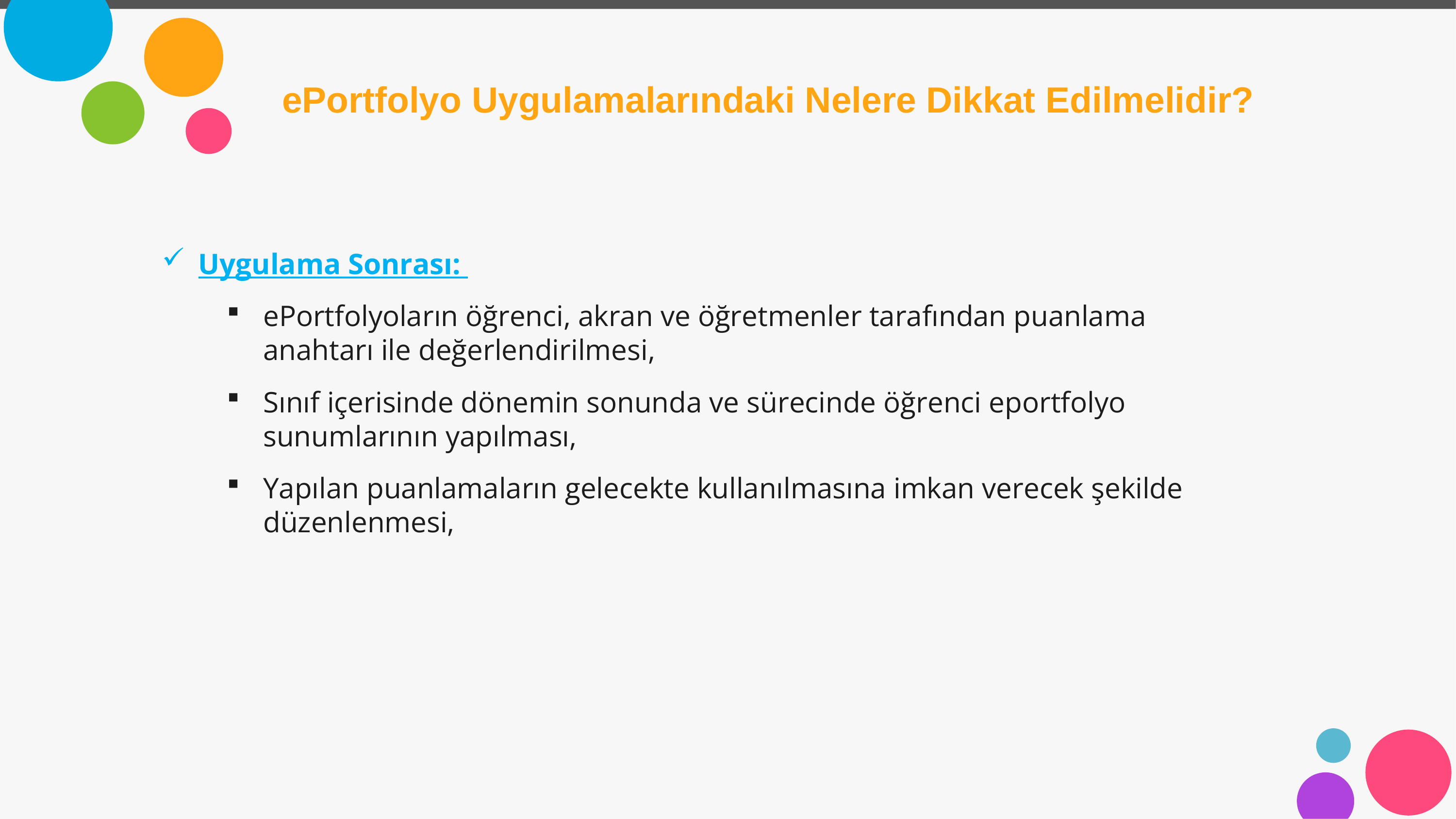

ePortfolyo Uygulamalarındaki Nelere Dikkat Edilmelidir?
Uygulama Sonrası:
ePortfolyoların öğrenci, akran ve öğretmenler tarafından puanlama anahtarı ile değerlendirilmesi,
Sınıf içerisinde dönemin sonunda ve sürecinde öğrenci eportfolyo sunumlarının yapılması,
Yapılan puanlamaların gelecekte kullanılmasına imkan verecek şekilde düzenlenmesi,